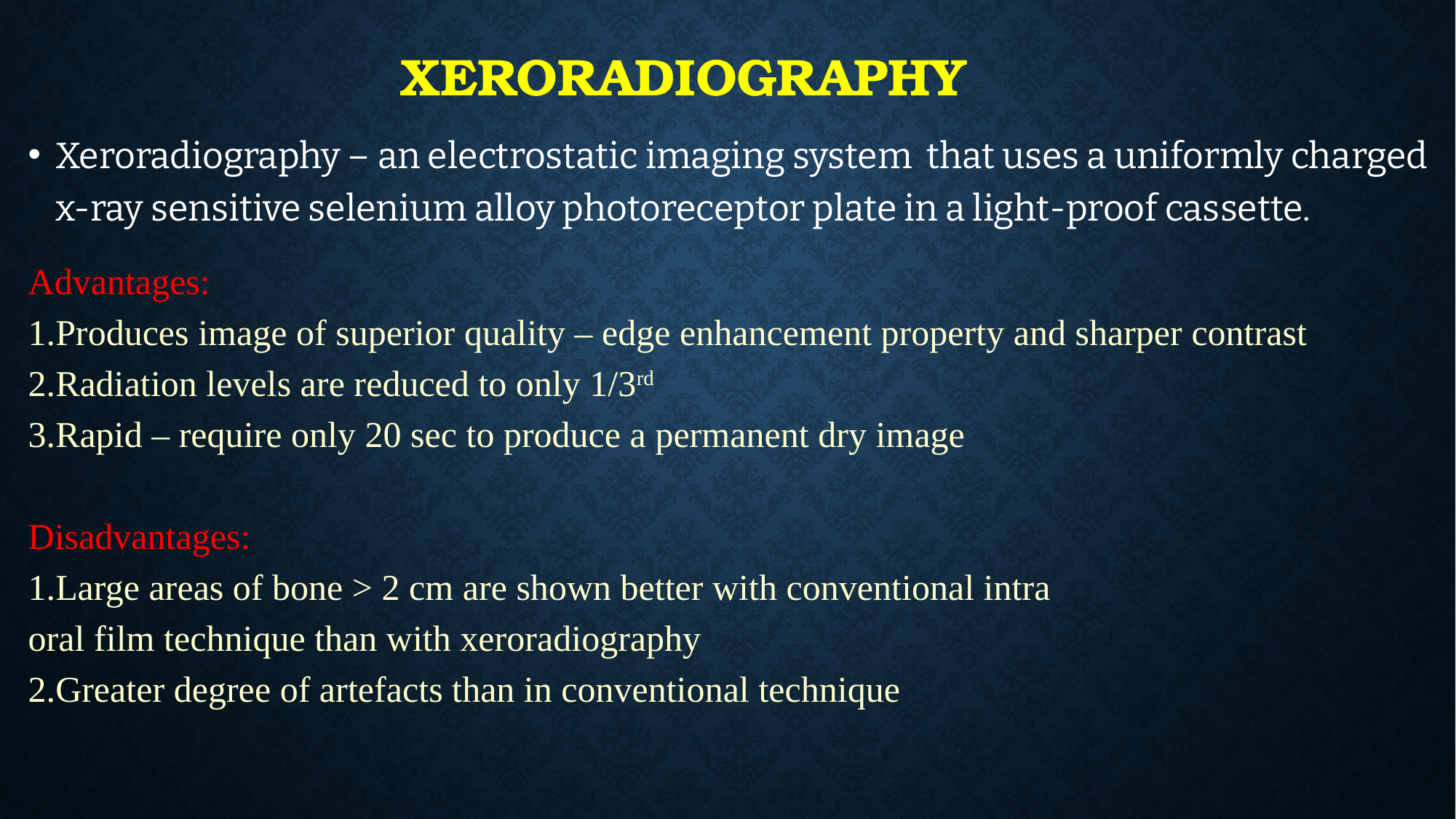

# xeroradiography
Xeroradiography – an electrostatic imaging system  that uses a uniformly charged x-ray sensitive selenium alloy photoreceptor plate in a light-proof cassette.

Advantages:
1.Produces image of superior quality – edge enhancement property and sharper contrast
2.Radiation levels are reduced to only 1/3rd
3.Rapid – require only 20 sec to produce a permanent dry image

Disadvantages:
1.Large areas of bone > 2 cm are shown better with conventional intra
oral film technique than with xeroradiography
2.Greater degree of artefacts than in conventional technique